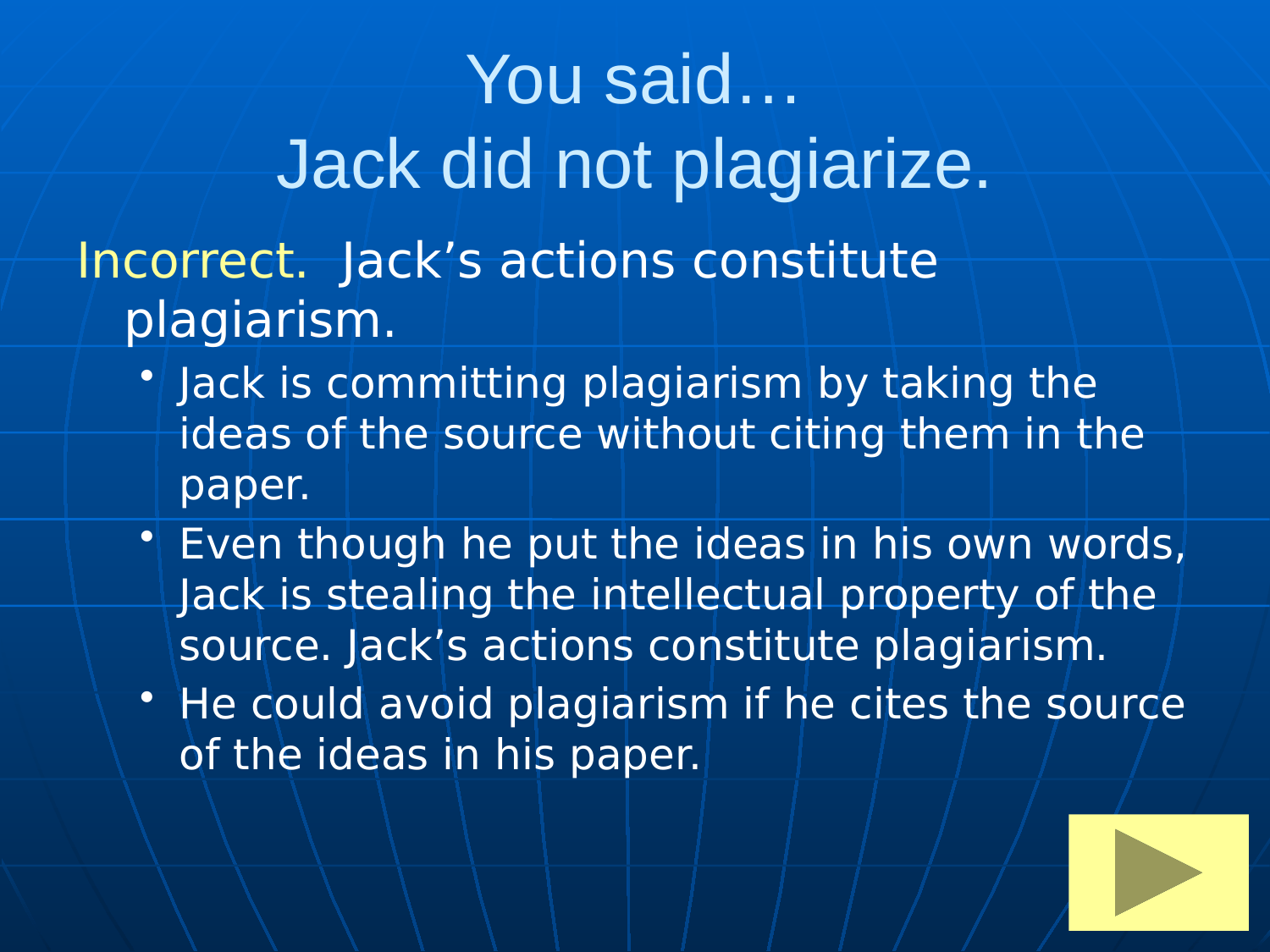

# You said… Jack did not plagiarize.

Incorrect.  Jack’s actions constitute plagiarism.
Jack is committing plagiarism by taking the ideas of the source without citing them in the paper.
Even though he put the ideas in his own words, Jack is stealing the intellectual property of the source. Jack’s actions constitute plagiarism.
He could avoid plagiarism if he cites the source of the ideas in his paper.